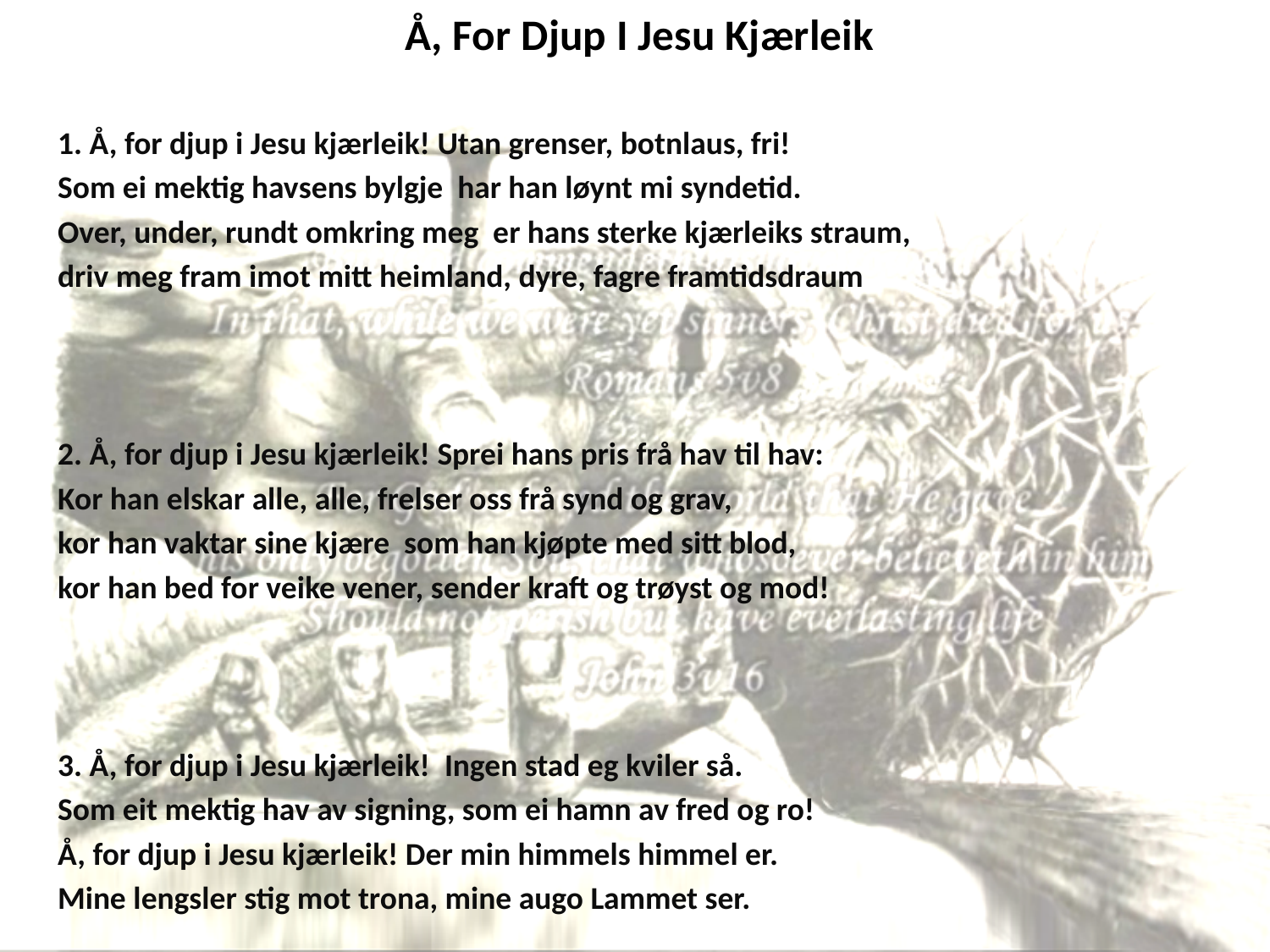

# Å, For Djup I Jesu Kjærleik
1. Å, for djup i Jesu kjærleik! Utan grenser, botnlaus, fri!
Som ei mektig havsens bylgje  har han løynt mi syndetid.
Over, under, rundt omkring meg  er hans sterke kjærleiks straum,
driv meg fram imot mitt heimland, dyre, fagre framtidsdraum

2. Å, for djup i Jesu kjærleik! Sprei hans pris frå hav til hav:
Kor han elskar alle, alle, frelser oss frå synd og grav,
kor han vaktar sine kjære  som han kjøpte med sitt blod,
kor han bed for veike vener, sender kraft og trøyst og mod!

3. Å, for djup i Jesu kjærleik!  Ingen stad eg kviler så.
Som eit mektig hav av signing, som ei hamn av fred og ro!
Å, for djup i Jesu kjærleik! Der min himmels himmel er.
Mine lengsler stig mot trona, mine augo Lammet ser.